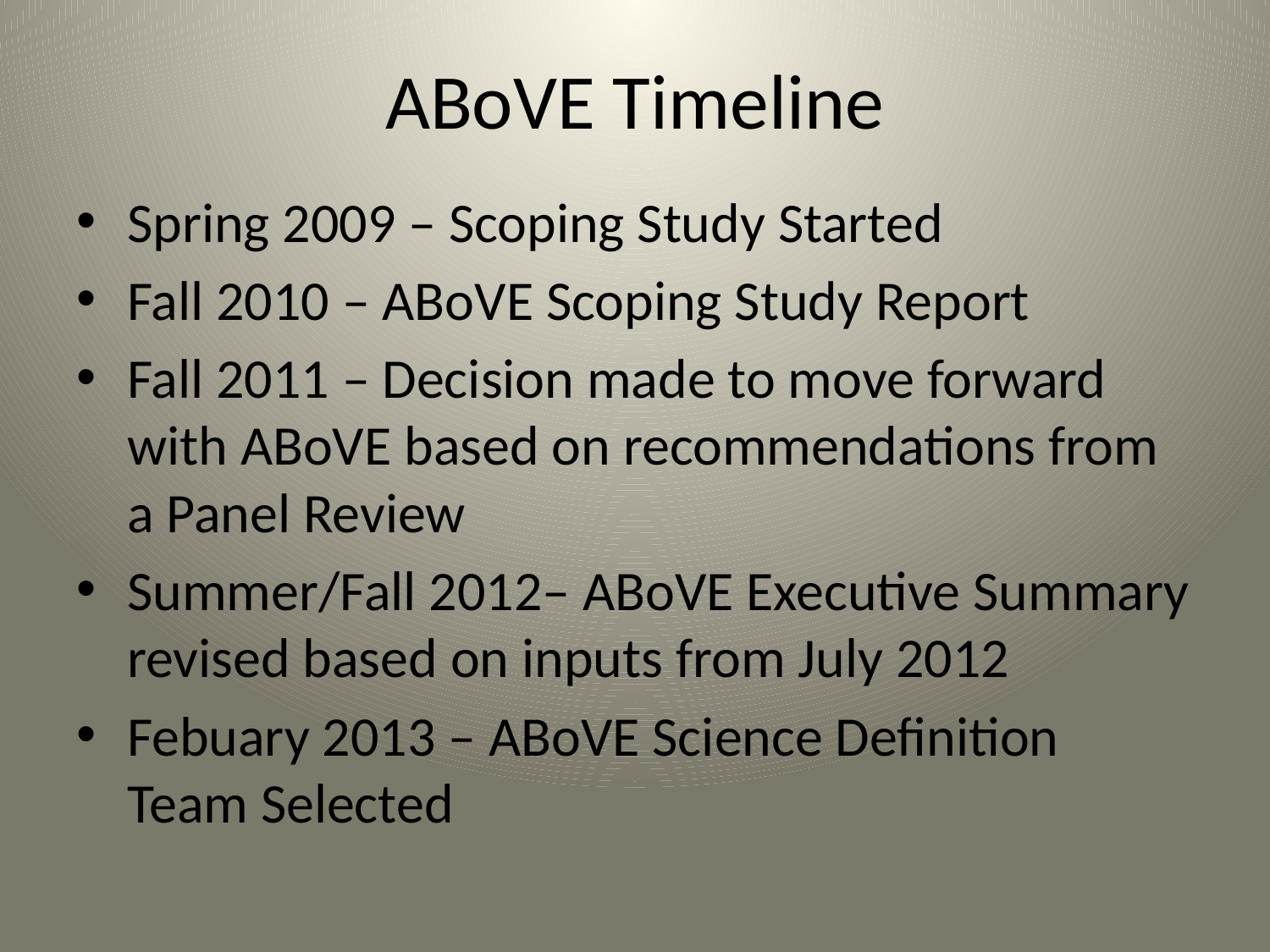

# ABoVE Timeline
Spring 2009 – Scoping Study Started
Fall 2010 – ABoVE Scoping Study Report
Fall 2011 – Decision made to move forward with ABoVE based on recommendations from a Panel Review
Summer/Fall 2012– ABoVE Executive Summary revised based on inputs from July 2012
Febuary 2013 – ABoVE Science Definition Team Selected